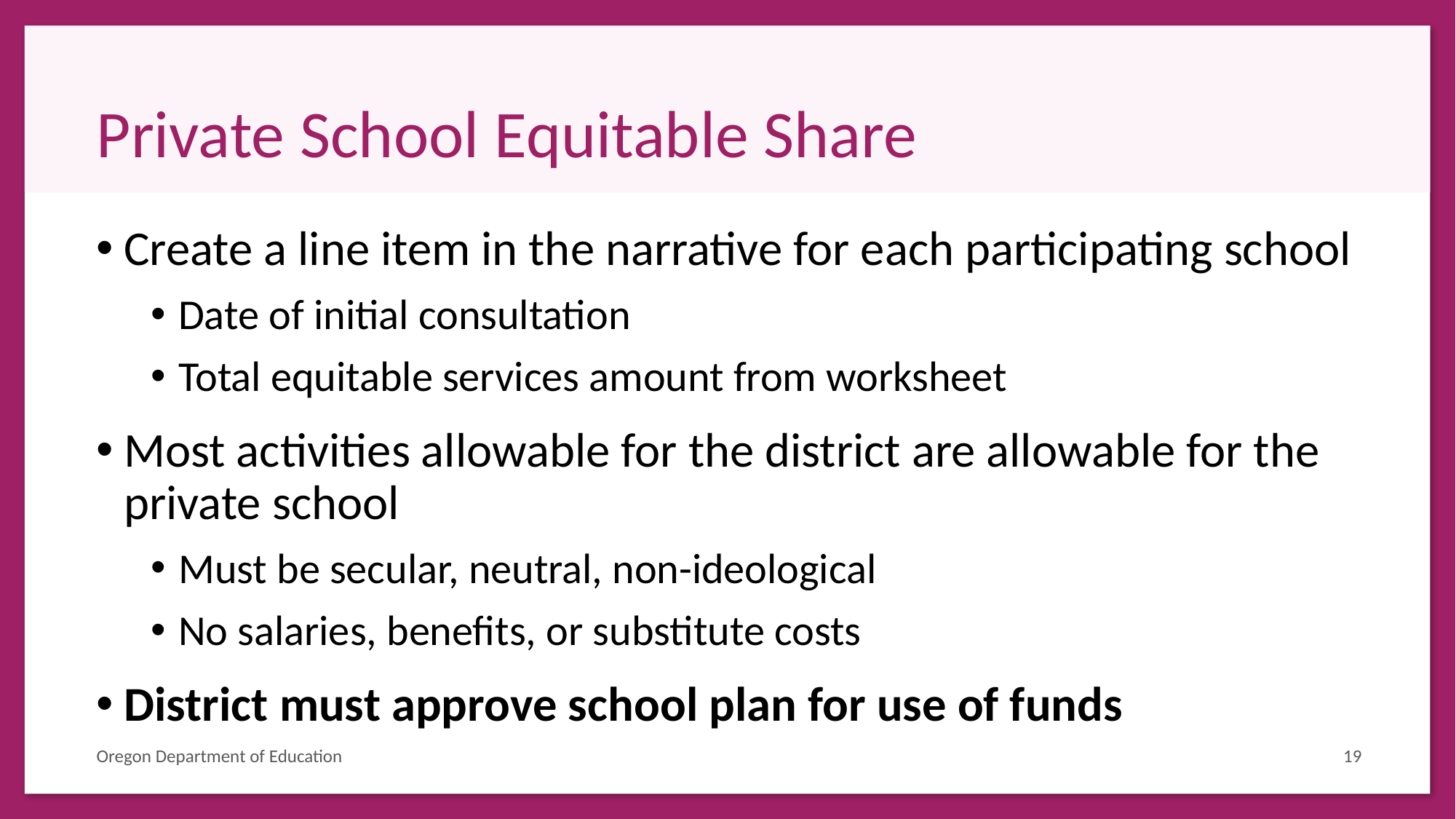

# Private School Equitable Share
Create a line item in the narrative for each participating school
Date of initial consultation
Total equitable services amount from worksheet
Most activities allowable for the district are allowable for the private school
Must be secular, neutral, non-ideological
No salaries, benefits, or substitute costs
District must approve school plan for use of funds
Oregon Department of Education
19